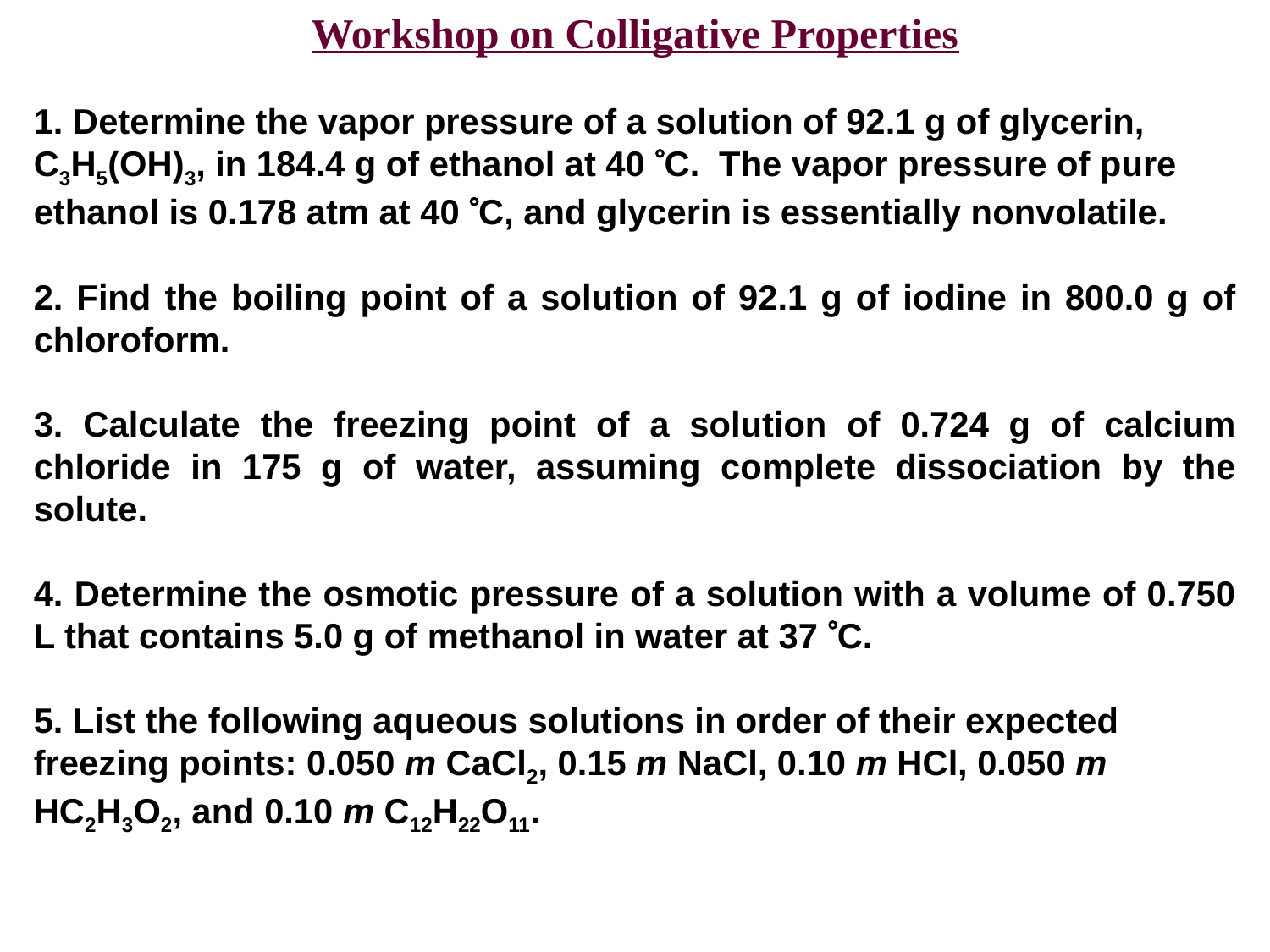

Workshop on Colligative Properties

1. Determine the vapor pressure of a solution of 92.1 g of glycerin, C3H5(OH)3, in 184.4 g of ethanol at 40 °C.  The vapor pressure of pure ethanol is 0.178 atm at 40 °C, and glycerin is essentially nonvolatile.

2. Find the boiling point of a solution of 92.1 g of iodine in 800.0 g of chloroform.

3. Calculate the freezing point of a solution of 0.724 g of calcium chloride in 175 g of water, assuming complete dissociation by the solute.

4. Determine the osmotic pressure of a solution with a volume of 0.750 L that contains 5.0 g of methanol in water at 37 °C.

5. List the following aqueous solutions in order of their expected freezing points: 0.050 m CaCl2, 0.15 m NaCl, 0.10 m HCl, 0.050 m HC2H3O2, and 0.10 m C12H22O11.